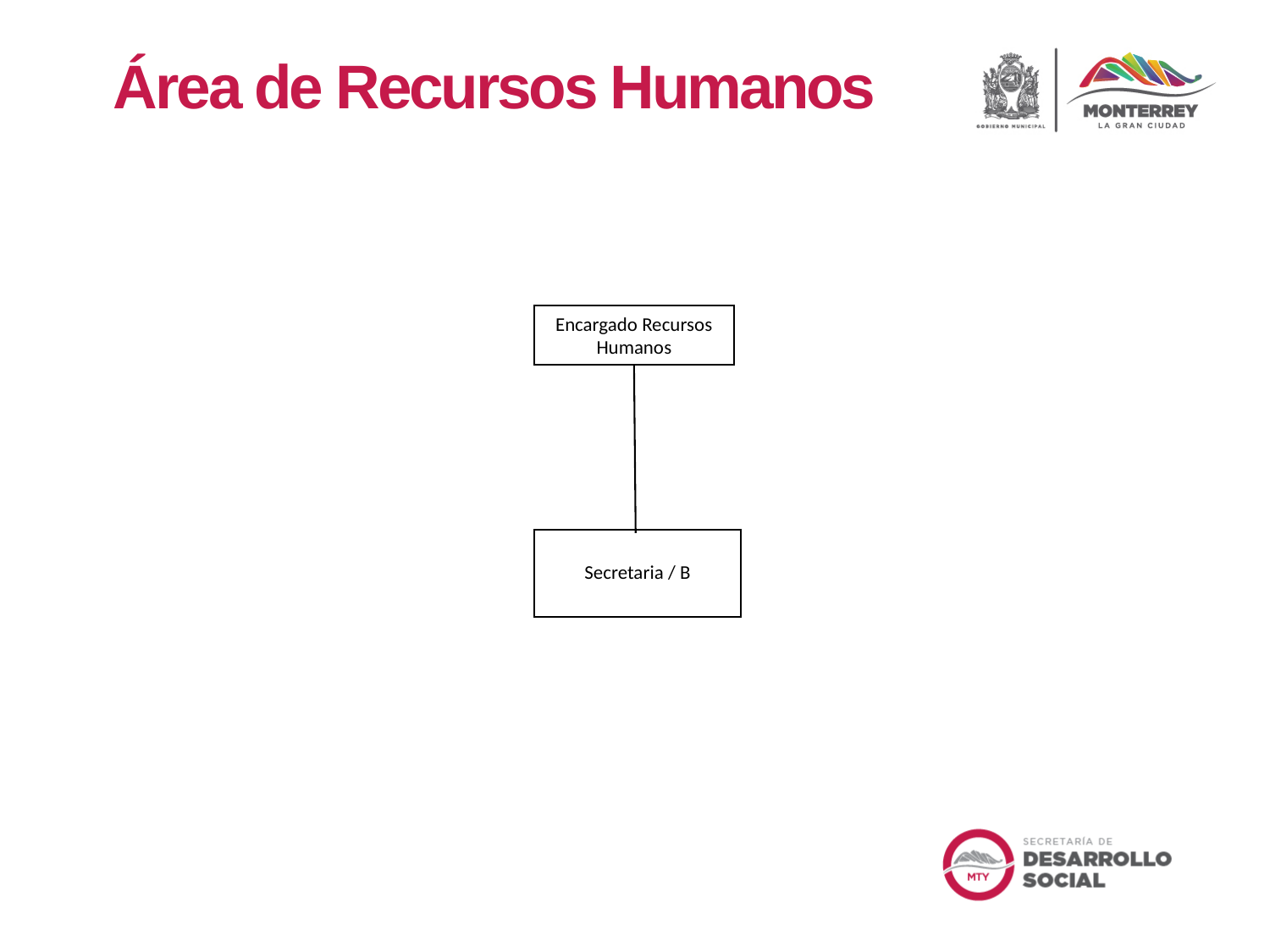

Área de Recursos Humanos
Encargado Recursos Humanos

Secretaria / B